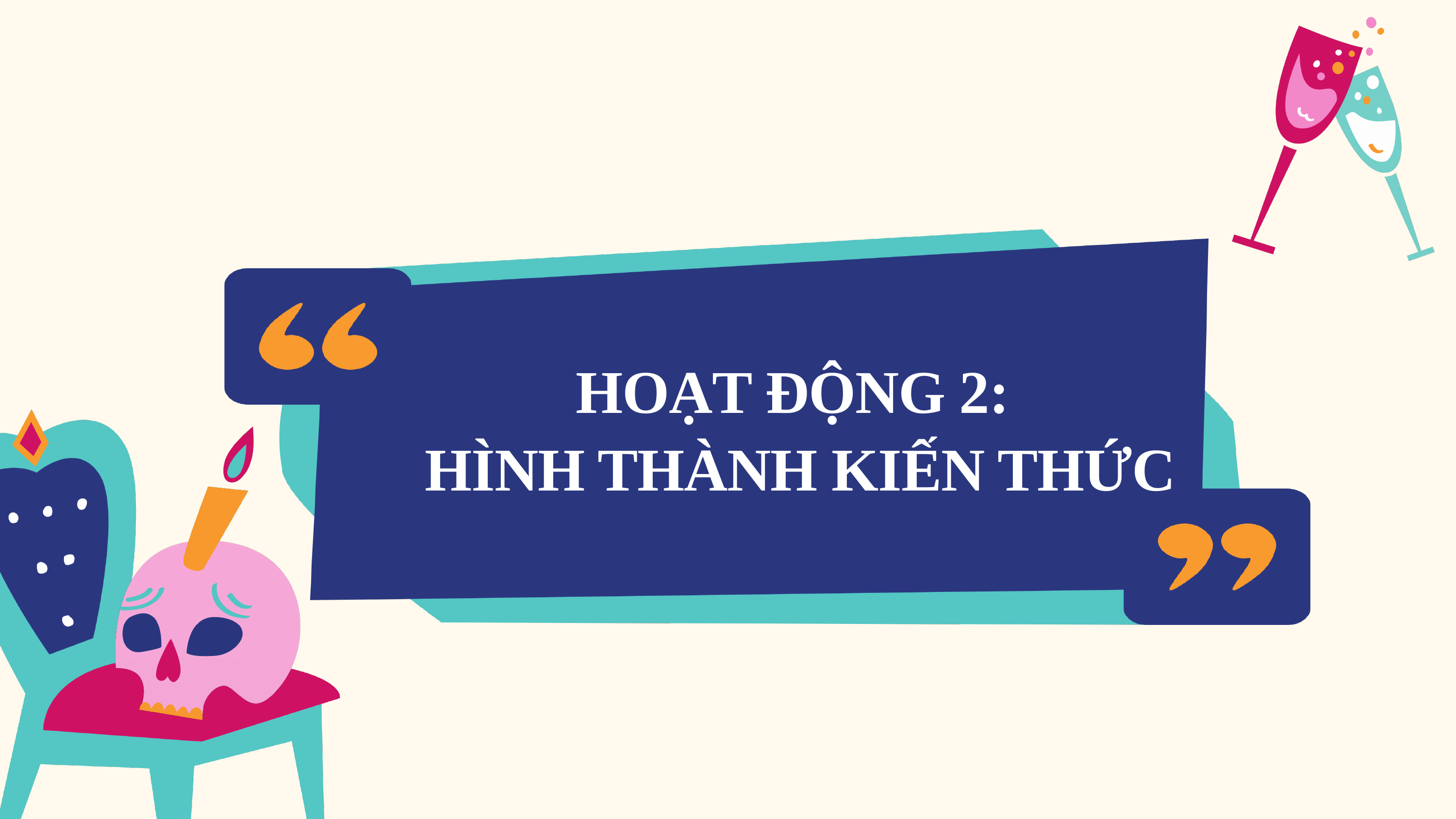

HOẠT ĐỘNG 2:
 HÌNH THÀNH KIẾN THỨC